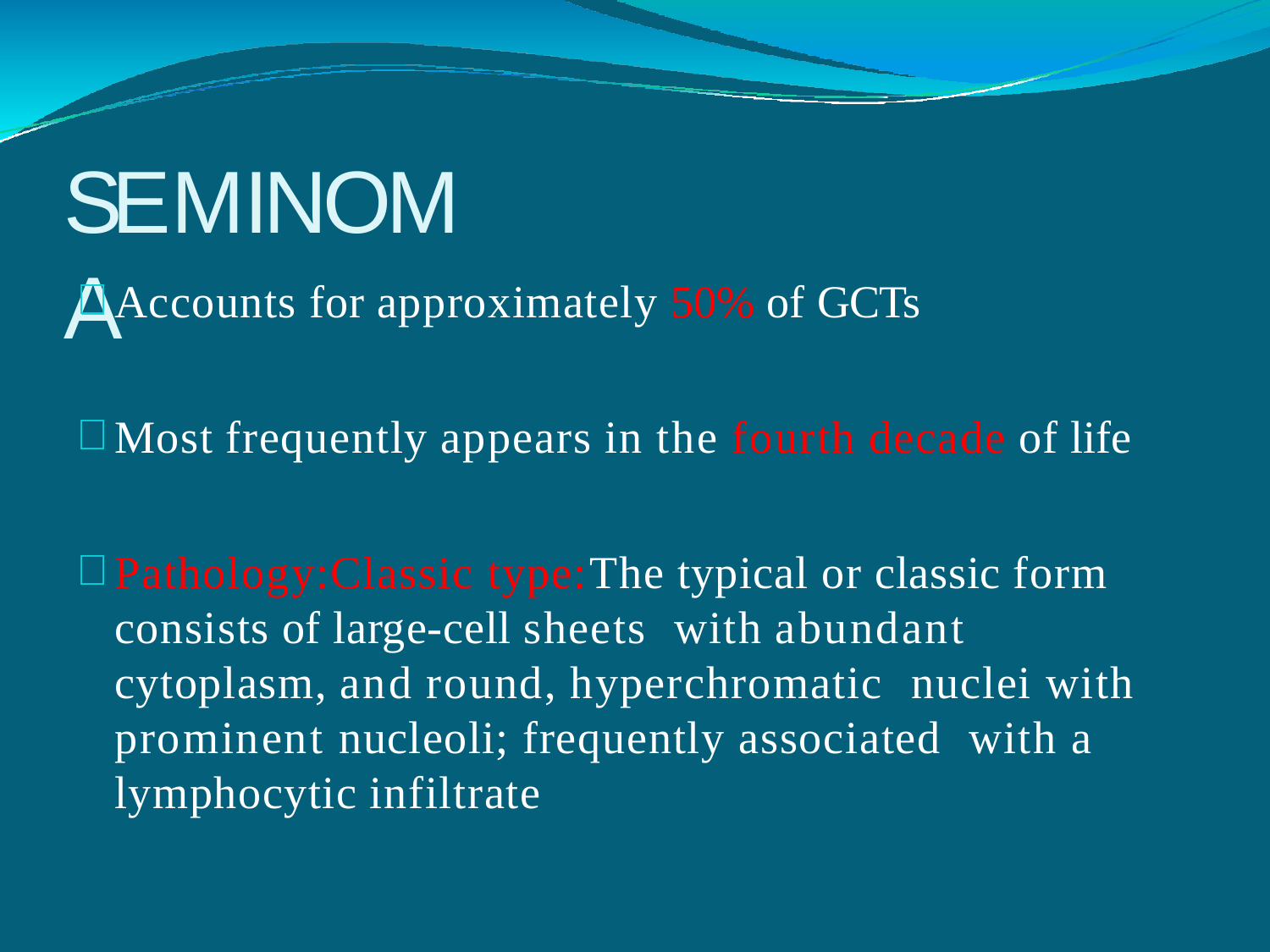

# SEMINOMA
Accounts for approximately 50% of GCTs

Most frequently appears in the fourth decade of life

Pathology:Classic type:The typical or classic form consists of large-cell sheets  with abundant cytoplasm, and round, hyperchromatic  nuclei with prominent nucleoli; frequently associated  with a lymphocytic infiltrate